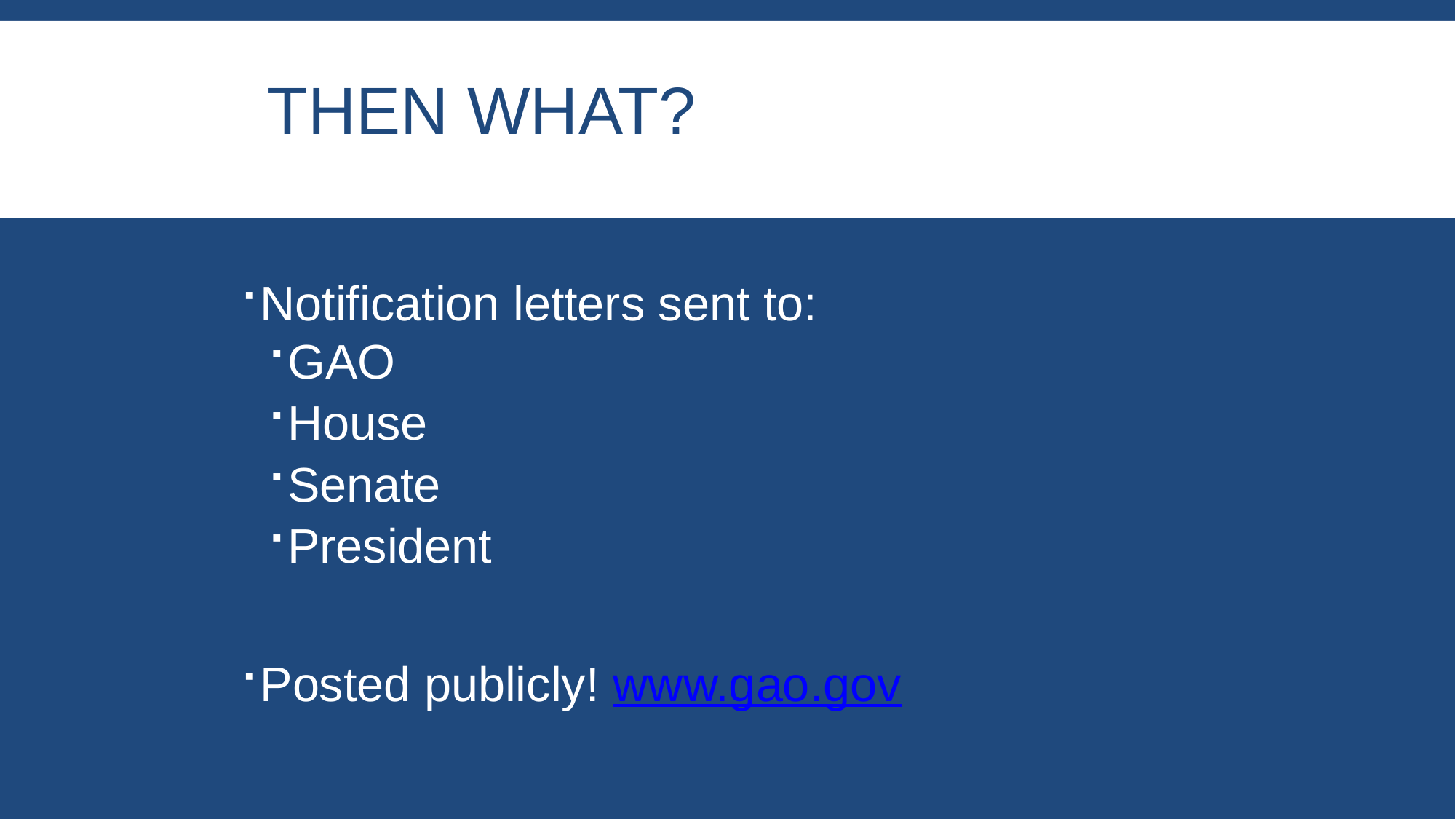

Then what?
Notification letters sent to:
GAO
House
Senate
President

Posted publicly! www.gao.gov